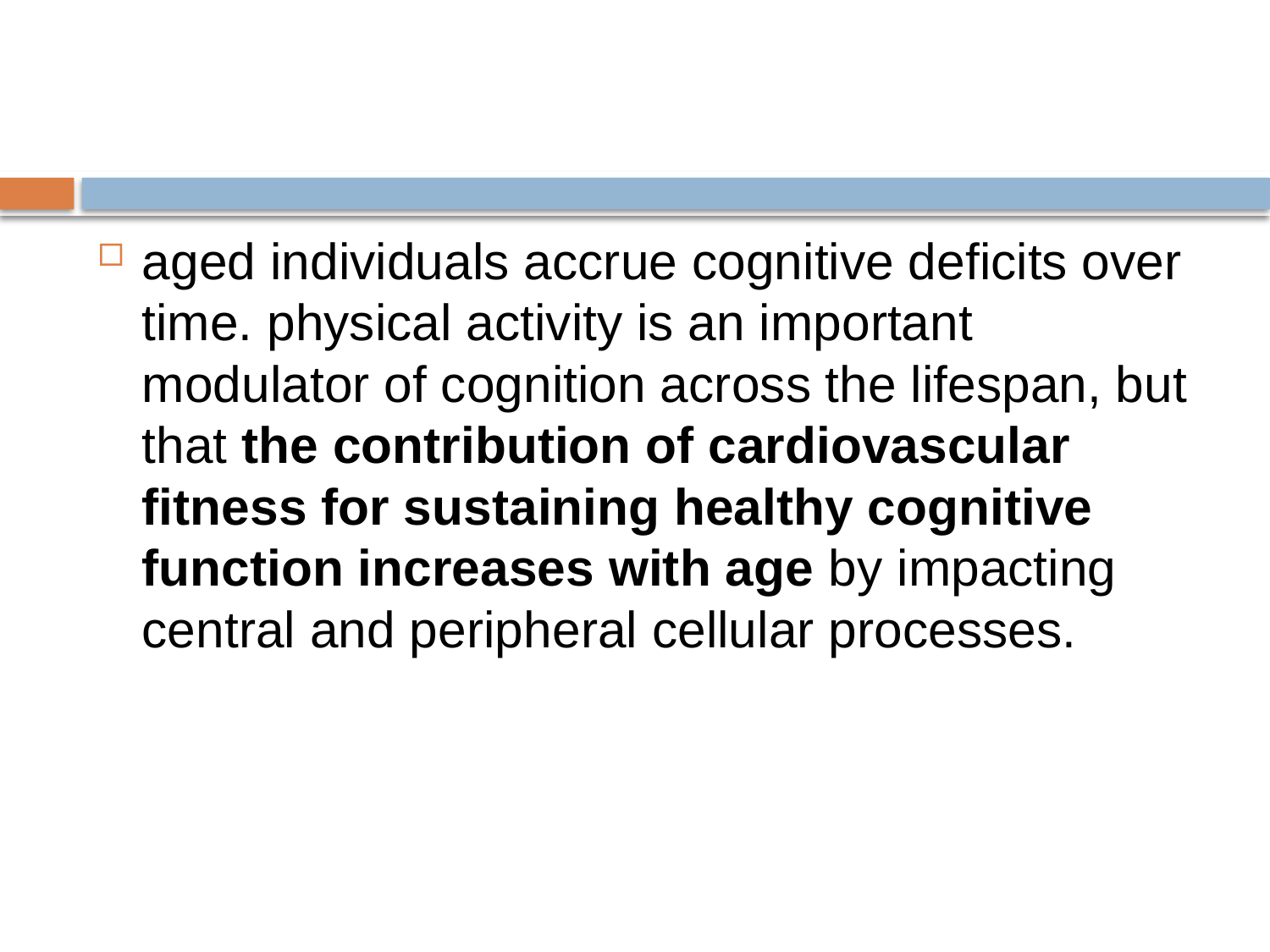

#
aged individuals accrue cognitive deficits over time. physical activity is an important modulator of cognition across the lifespan, but that the contribution of cardiovascular fitness for sustaining healthy cognitive function increases with age by impacting central and peripheral cellular processes.